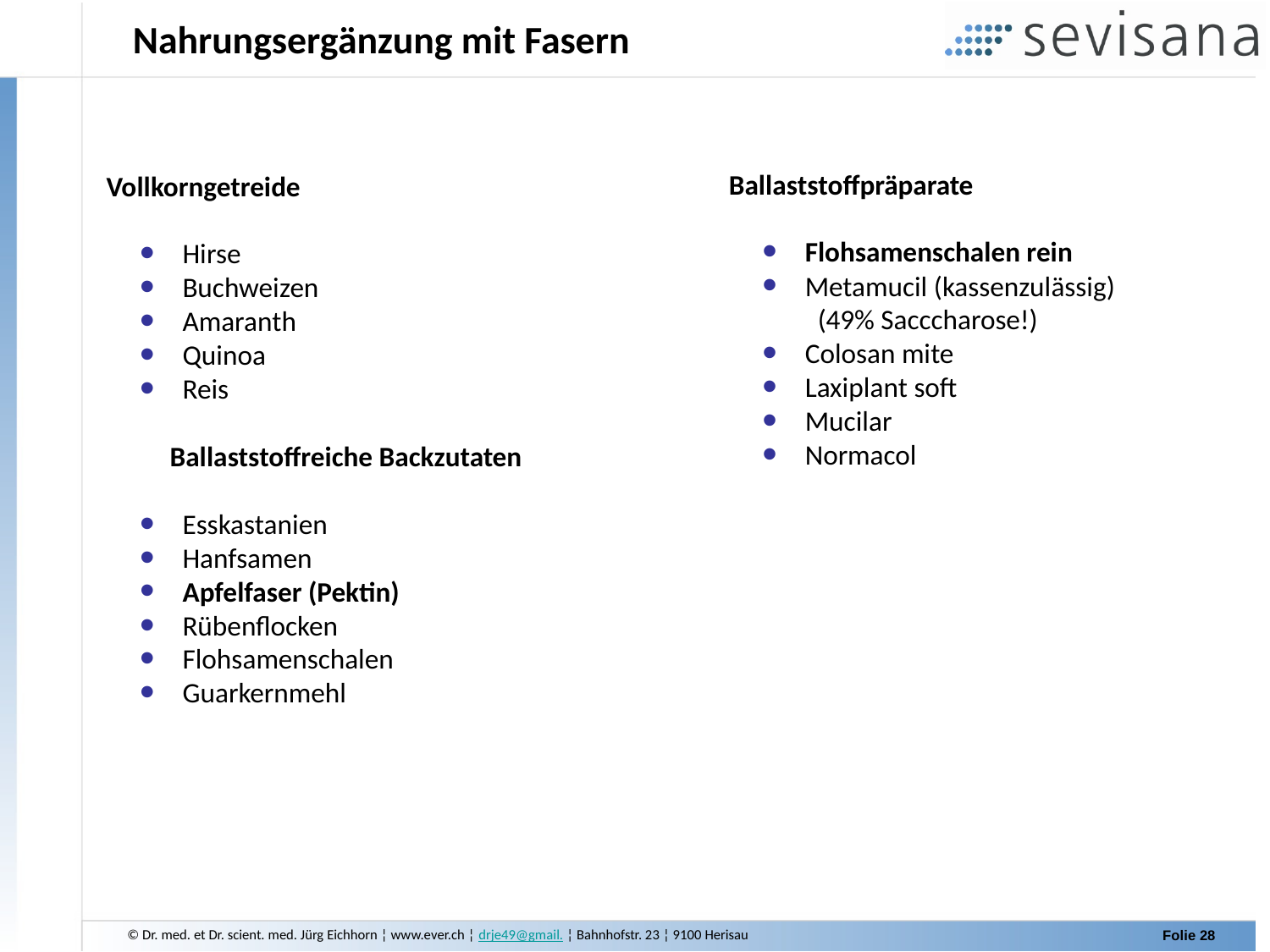

Nahrungsergänzung mit Fasern
Ballaststoffpräparate
  Flohsamenschalen rein
  Metamucil (kassenzulässig)
    (49% Sacccharose!)
  Colosan mite
  Laxiplant soft
  Mucilar
  Normacol
Vollkorngetreide
  Hirse
  Buchweizen
  Amaranth
  Quinoa
  Reis

Ballaststoffreiche Backzutaten
  Esskastanien
  Hanfsamen
  Apfelfaser (Pektin)
  Rübenflocken
  Flohsamenschalen
  Guarkernmehl